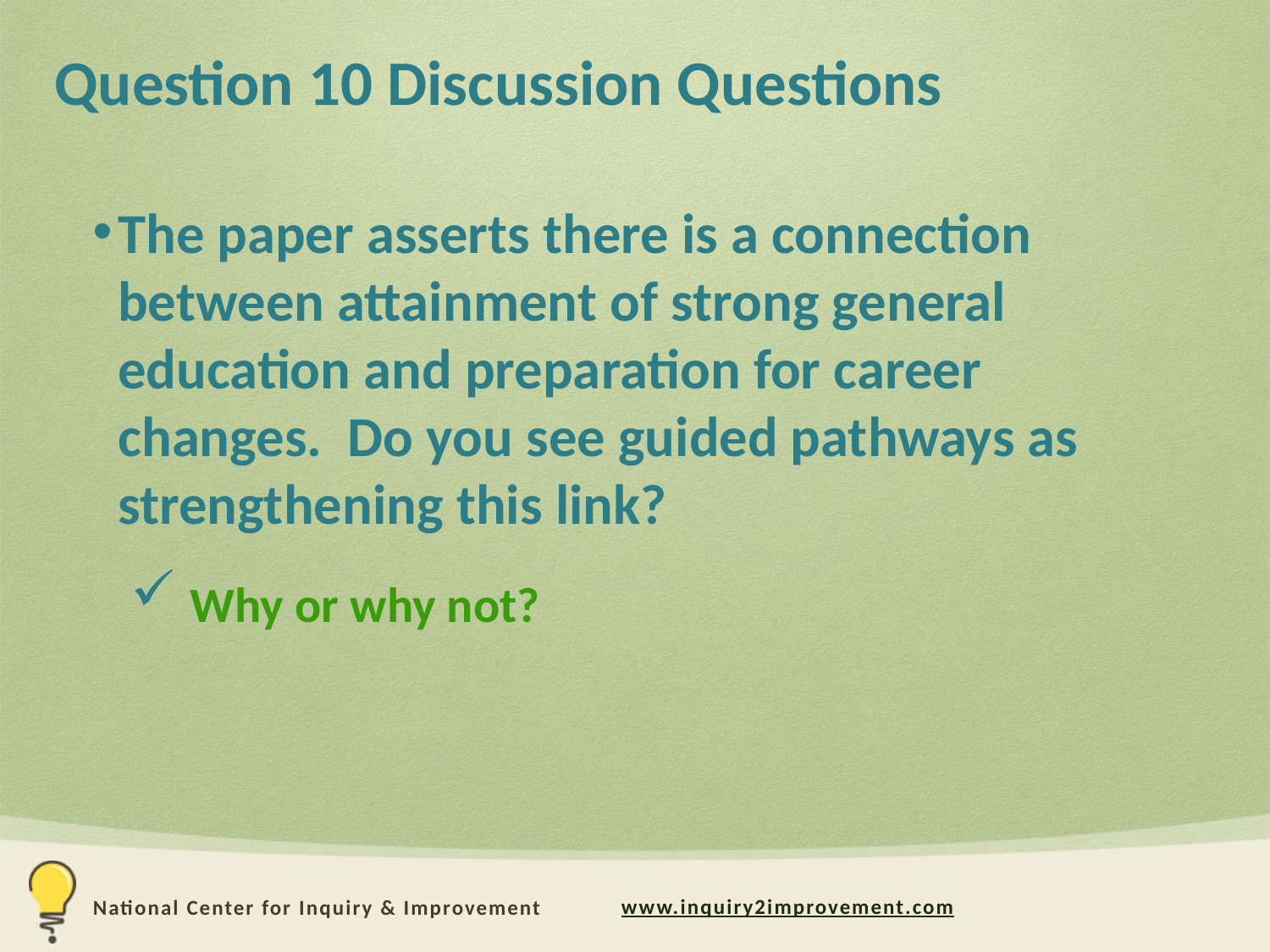

# Question 10 Discussion Questions
The paper asserts there is a connection between attainment of strong general education and preparation for career changes.  Do you see guided pathways as strengthening this link?
 Why or why not?